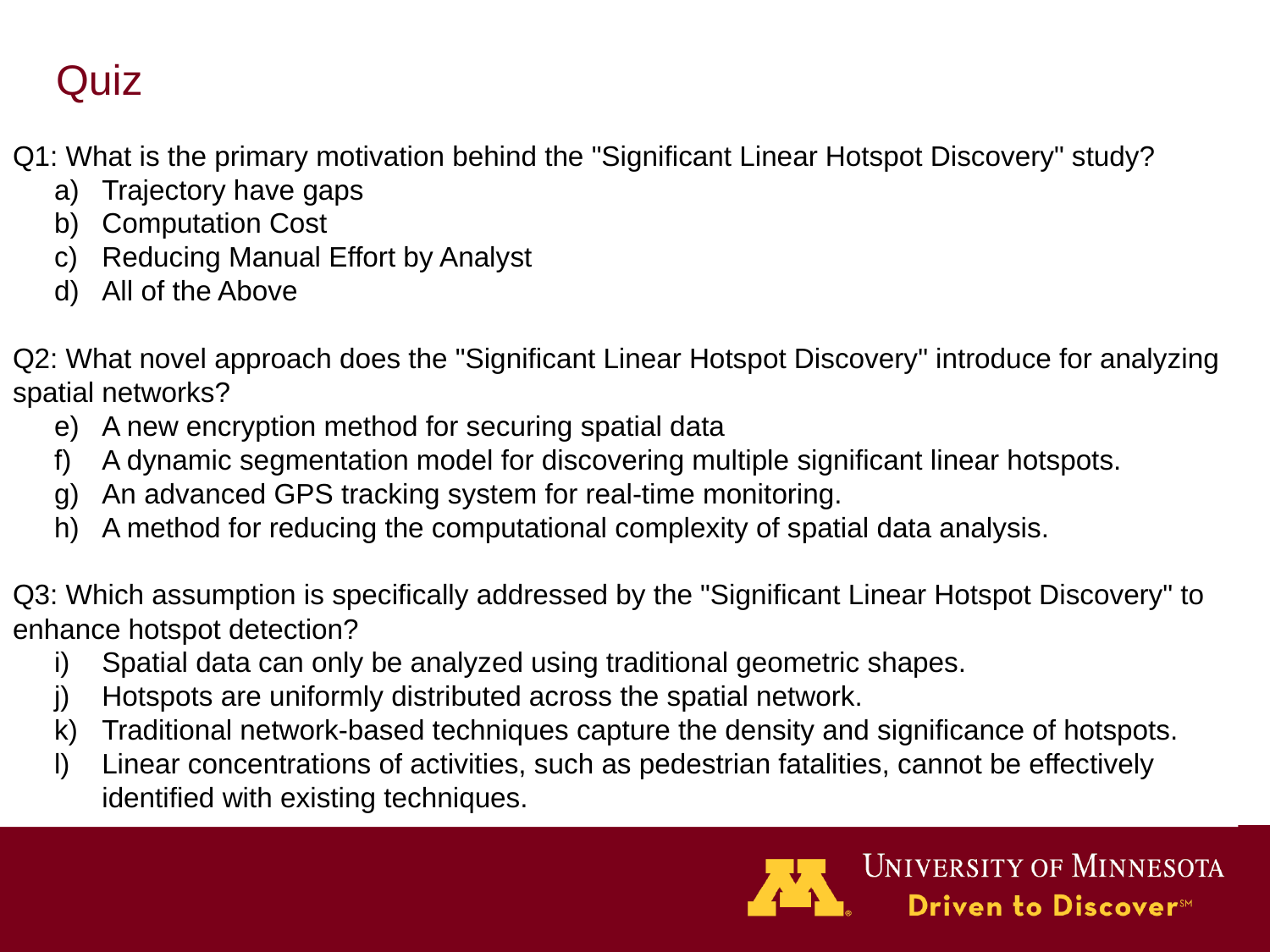

# Quiz
Q1: What is the primary motivation behind the "Significant Linear Hotspot Discovery" study?
Trajectory have gaps
Computation Cost
Reducing Manual Effort by Analyst
All of the Above

Q2: What novel approach does the "Significant Linear Hotspot Discovery" introduce for analyzing spatial networks?
A new encryption method for securing spatial data
A dynamic segmentation model for discovering multiple significant linear hotspots.
An advanced GPS tracking system for real-time monitoring.
A method for reducing the computational complexity of spatial data analysis.

Q3: Which assumption is specifically addressed by the "Significant Linear Hotspot Discovery" to enhance hotspot detection?
Spatial data can only be analyzed using traditional geometric shapes.
Hotspots are uniformly distributed across the spatial network.
Traditional network-based techniques capture the density and significance of hotspots.
Linear concentrations of activities, such as pedestrian fatalities, cannot be effectively identified with existing techniques.